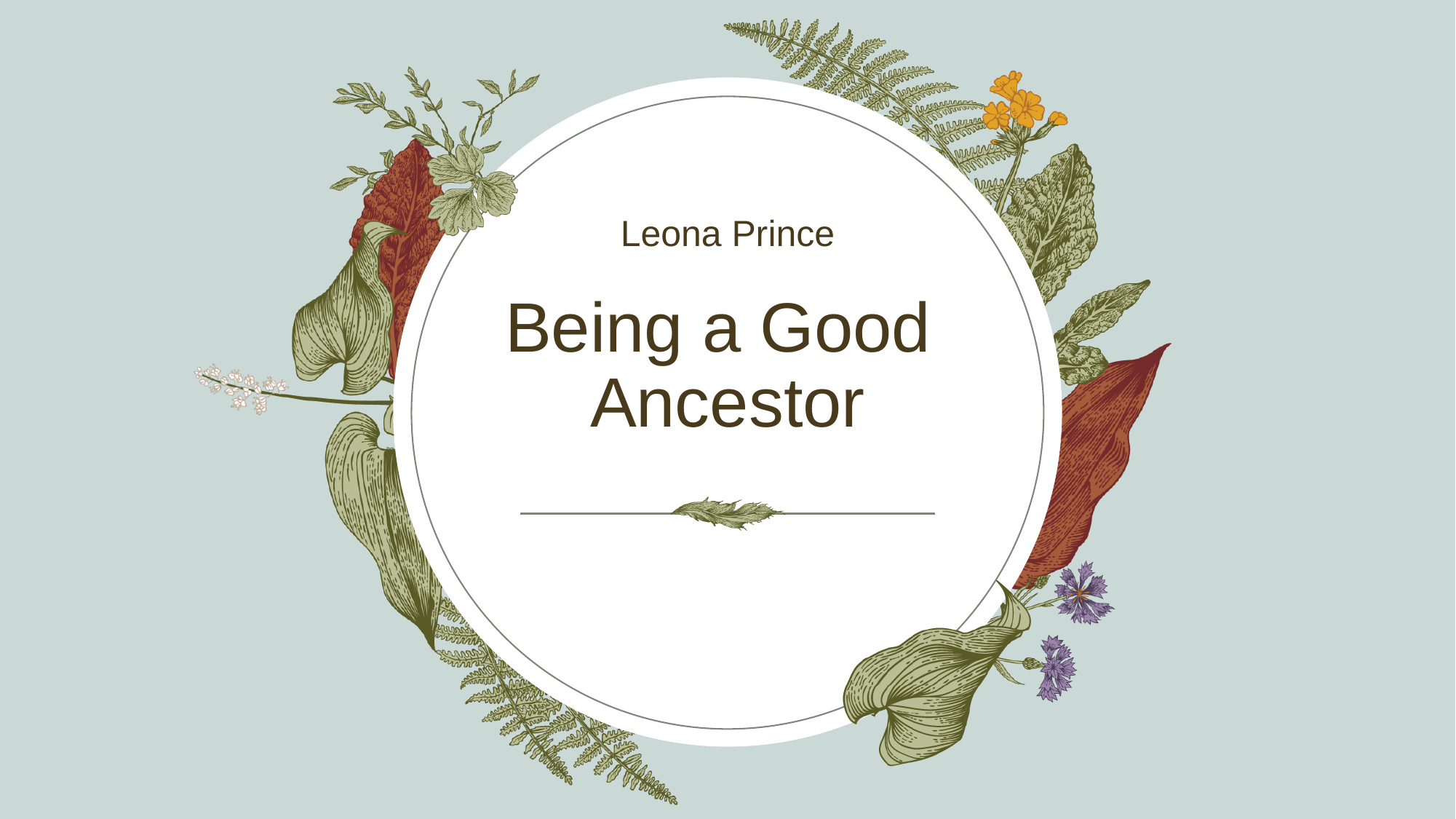

Leona Prince
# Being a Good Ancestor